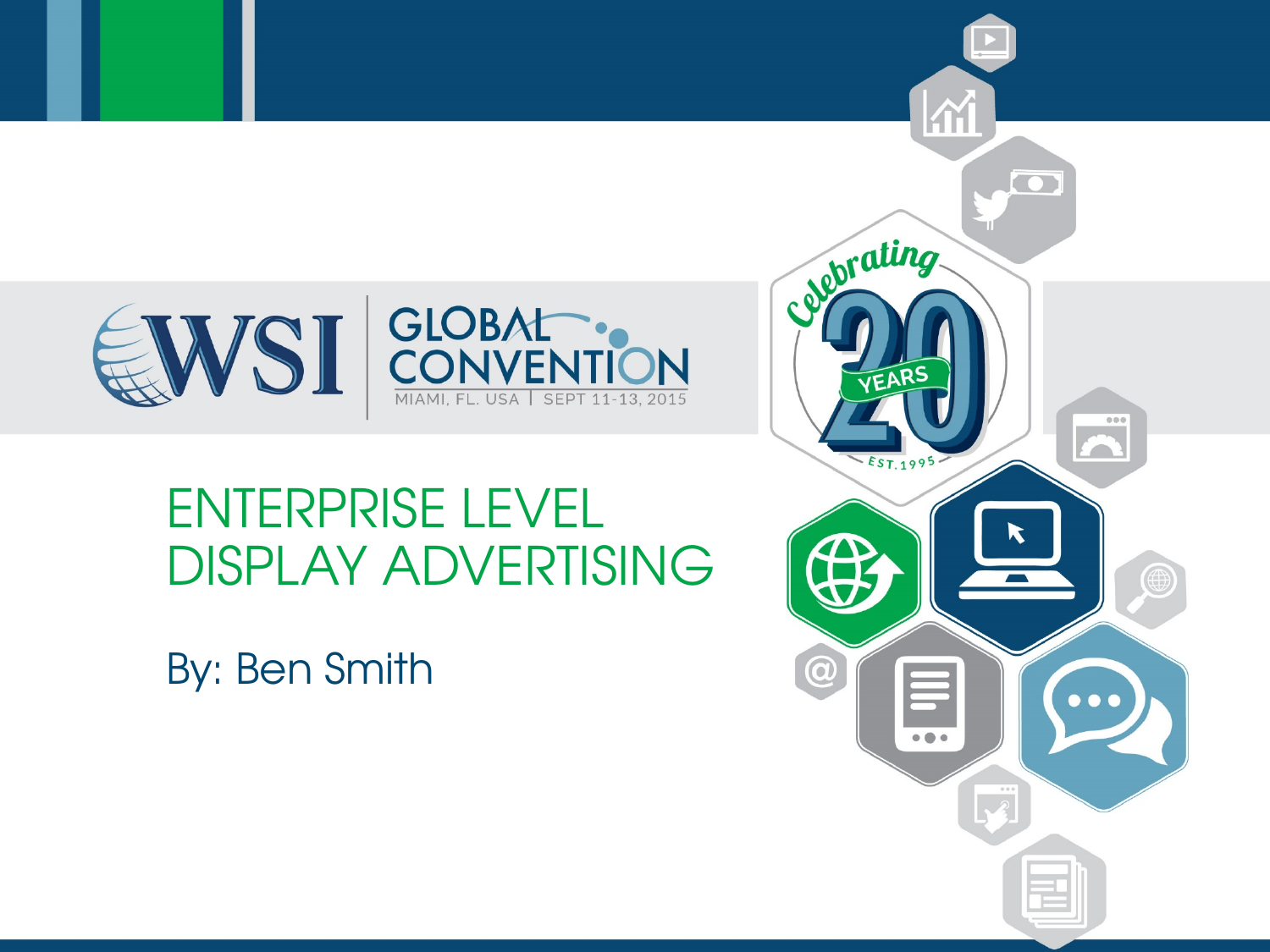

# ENTERPRISE LEVEL DISPLAY ADVERTISING
By: Ben Smith